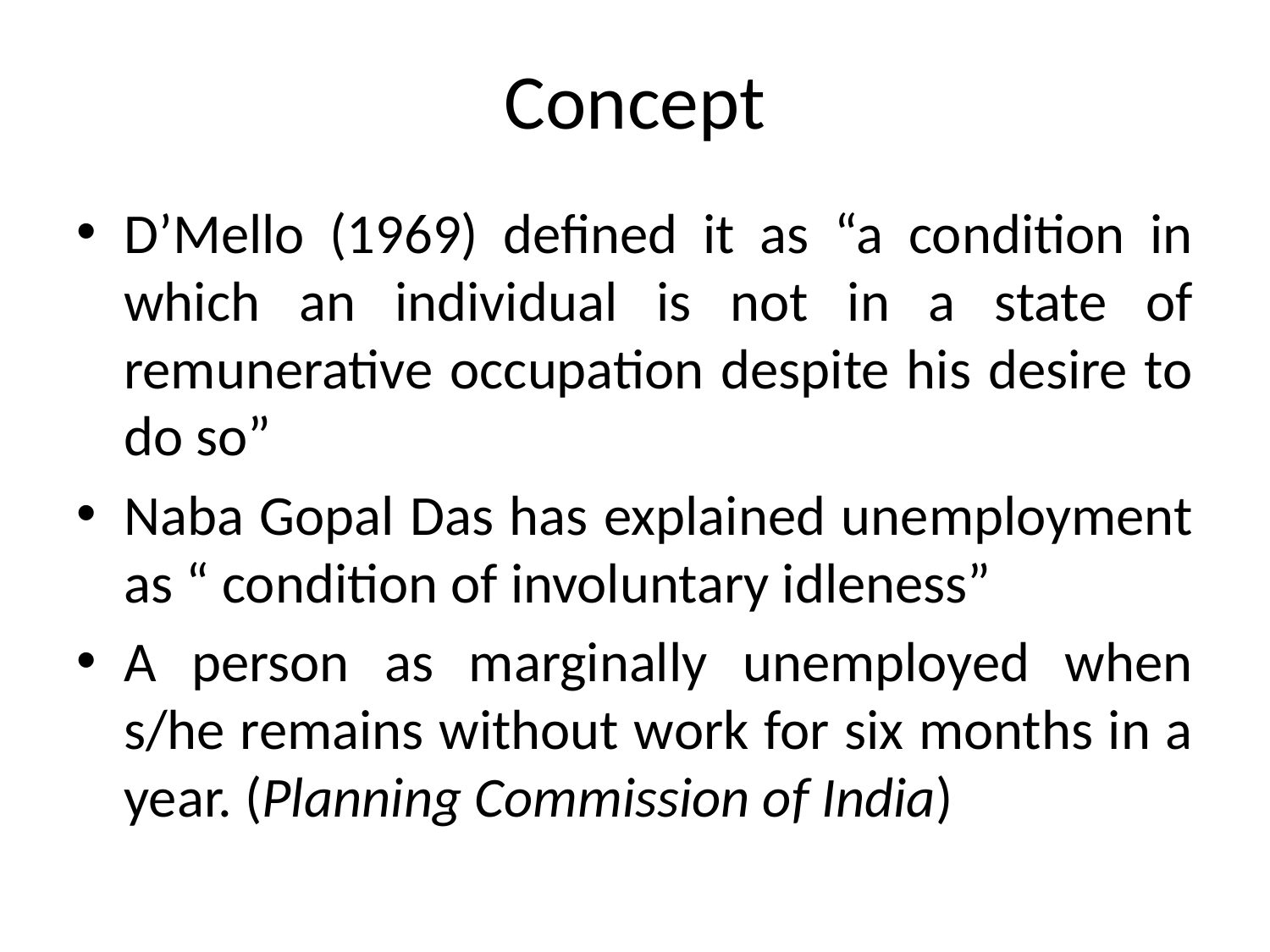

# Concept
D’Mello (1969) defined it as “a condition in which an individual is not in a state of remunerative occupation despite his desire to do so”
Naba Gopal Das has explained unemployment as “ condition of involuntary idleness”
A person as marginally unemployed when s/he remains without work for six months in a year. (Planning Commission of India)